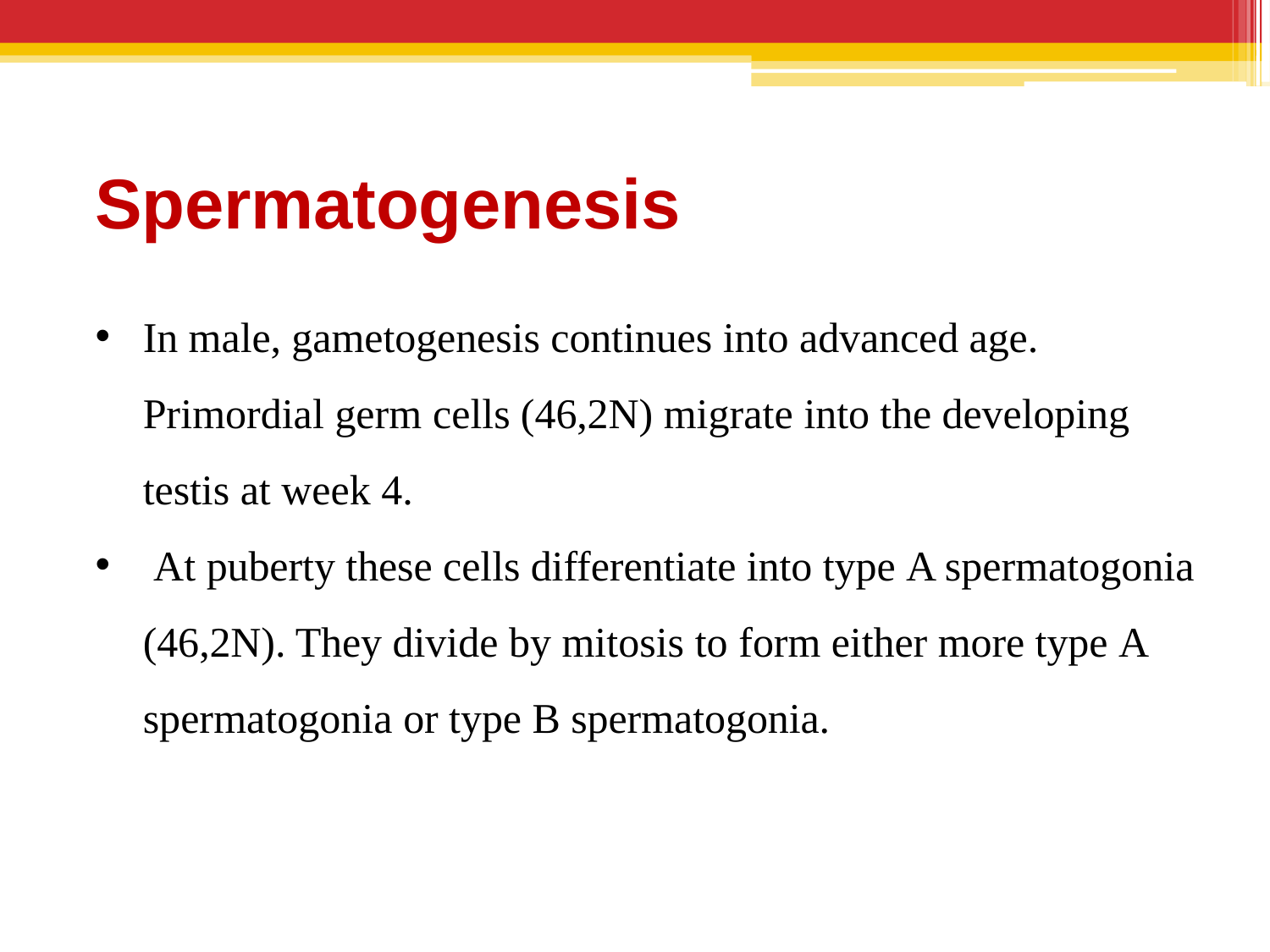

# Spermatogenesis
In male, gametogenesis continues into advanced age.  Primordial germ cells (46,2N) migrate into the developing testis at week 4.
 At puberty these cells differentiate into type A spermatogonia (46,2N). They divide by mitosis to form either more type A spermatogonia or type B spermatogonia.